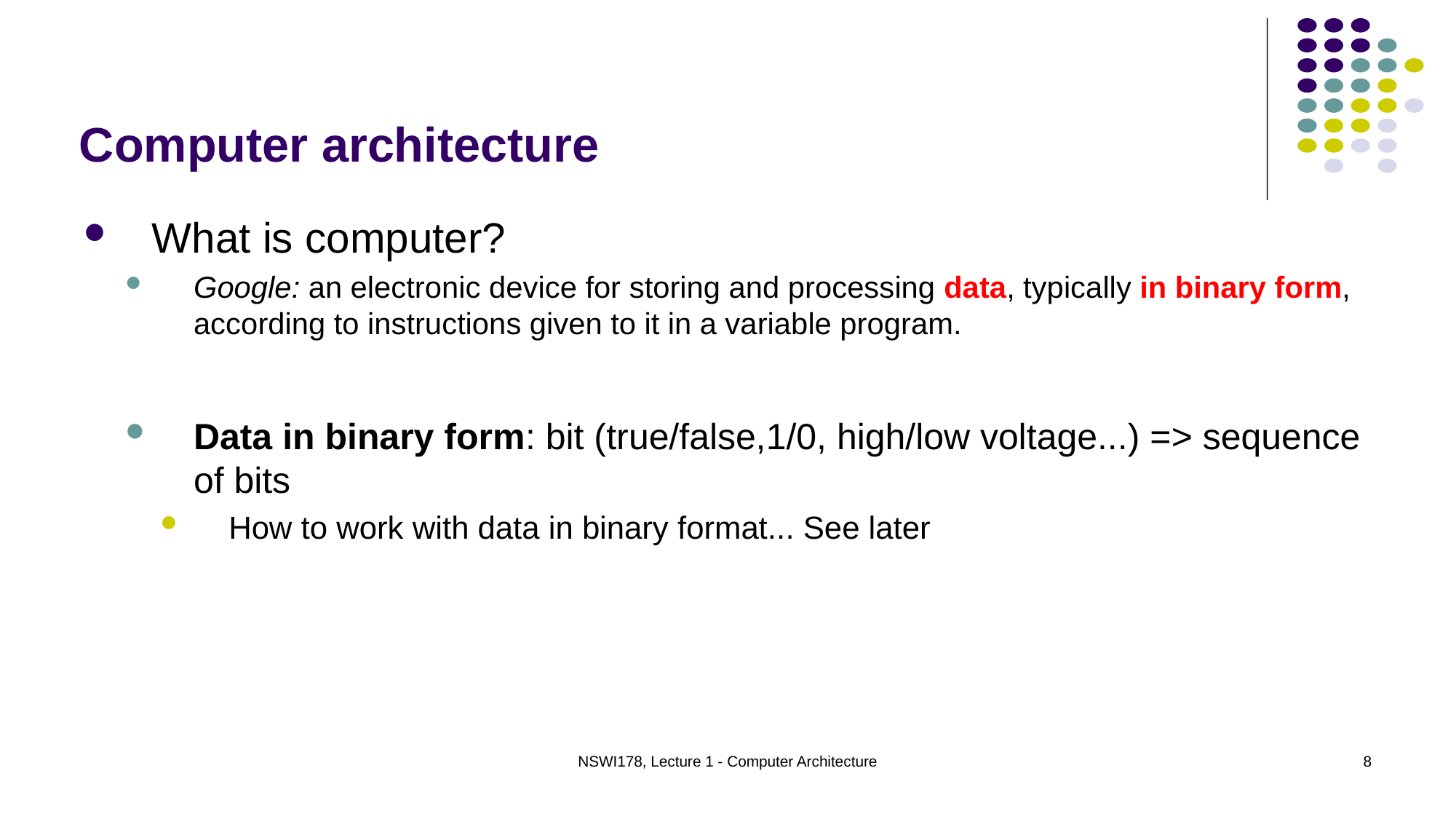

Computer architecture
What is computer?
Google: an electronic device for storing and processing data, typically in binary form, according to instructions given to it in a variable program.

Data in binary form: bit (true/false,1/0, high/low voltage...) => sequence of bits
How to work with data in binary format... See later

NSWI178, Lecture 1 - Computer Architecture
8